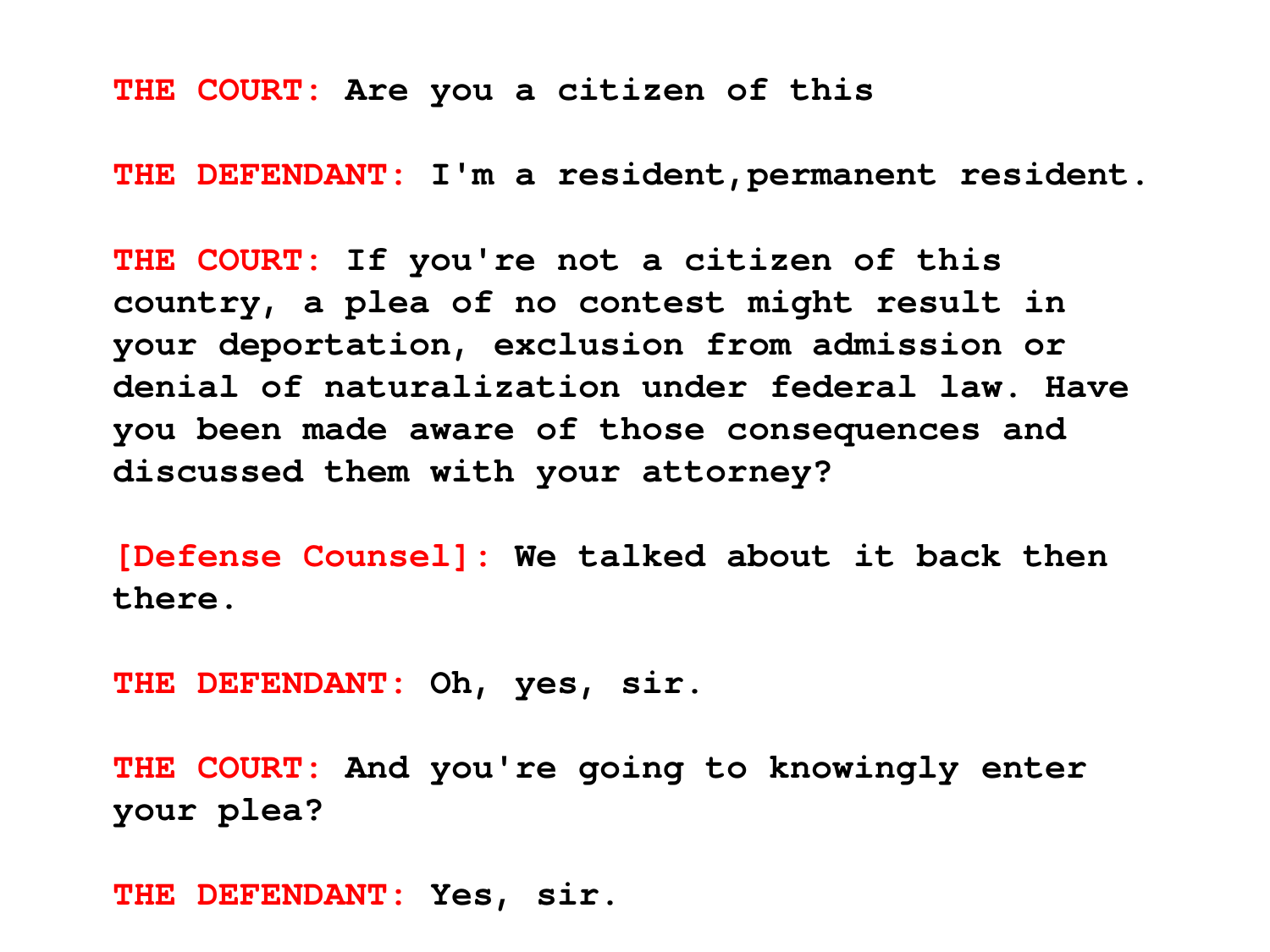

THE COURT: Are you a citizen of this

THE DEFENDANT: I'm a resident,permanent resident.

THE COURT: If you're not a citizen of this country, a plea of no contest might result in your deportation, exclusion from admission or denial of naturalization under federal law. Have you been made aware of those consequences and discussed them with your attorney?

[Defense Counsel]: We talked about it back then there.

THE DEFENDANT: Oh, yes, sir.

THE COURT: And you're going to knowingly enter your plea?

THE DEFENDANT: Yes, sir.